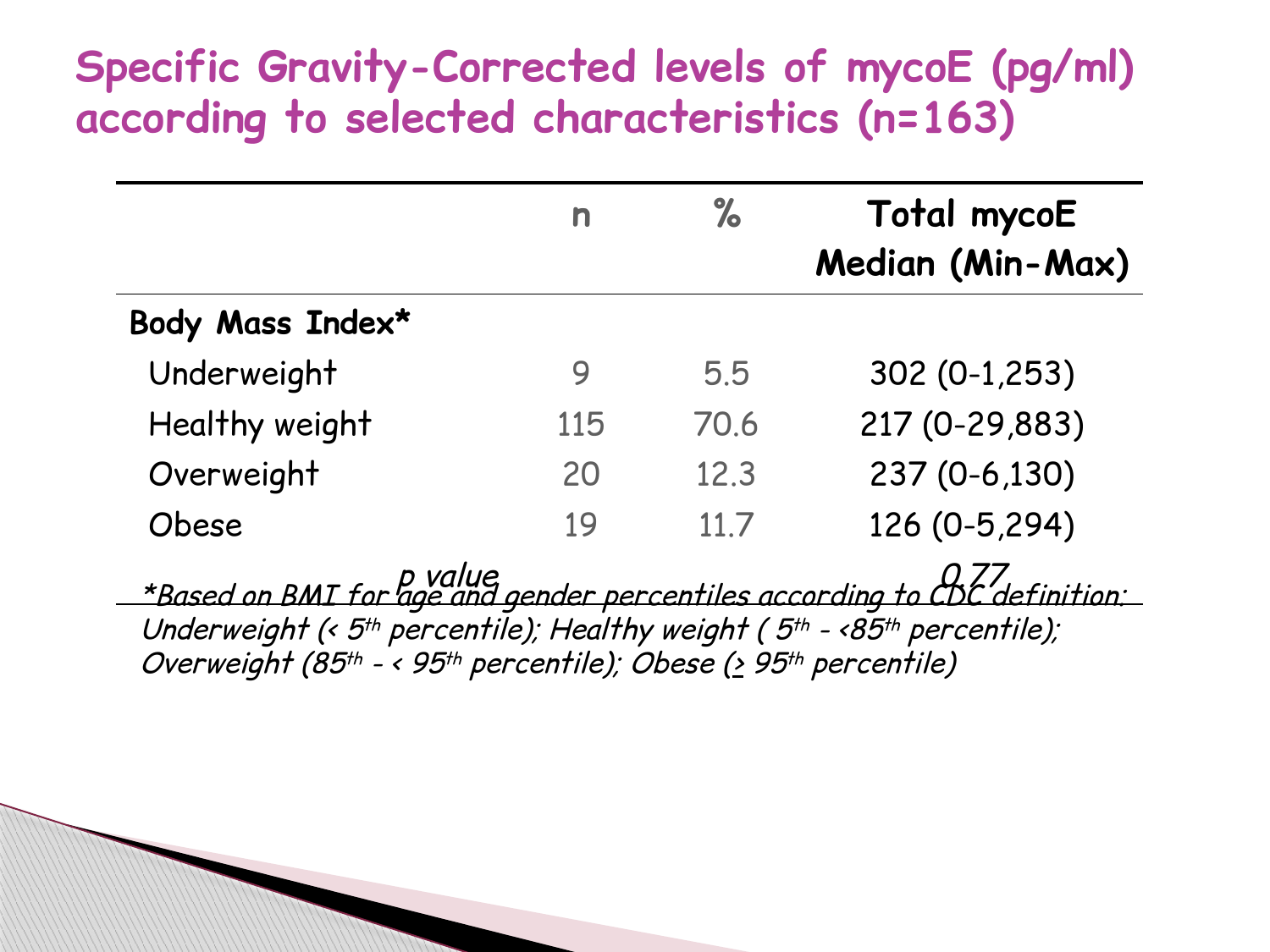

# Specific Gravity-Corrected levels of mycoE (pg/ml) according to selected characteristics (n=163)
|  | n | % | Total mycoE Median (Min-Max) |
| --- | --- | --- | --- |
| Body Mass Index\* Underweight Healthy weight Overweight Obese p value | 9 115 20 19 | 5.5 70.6 12.3 11.7 | 302 (0-1,253) 217 (0-29,883) 237 (0-6,130) 126 (0-5,294) 0.77 |
*Based on BMI for age and gender percentiles according to CDC definition: Underweight (< 5th percentile); Healthy weight ( 5th - <85th percentile); Overweight (85th - < 95th percentile); Obese (> 95th percentile)